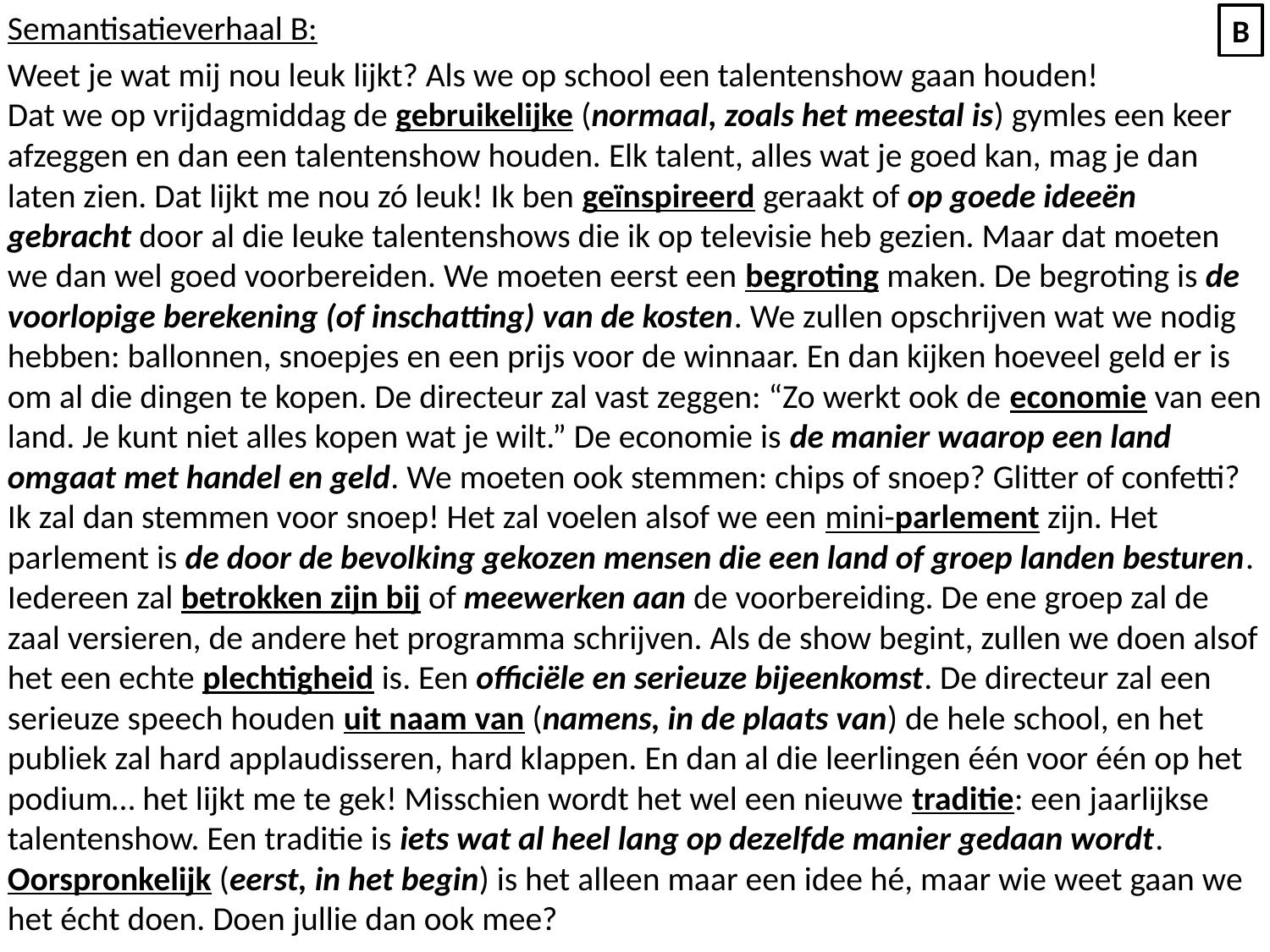

Semantisatieverhaal B:
Weet je wat mij nou leuk lijkt? Als we op school een talentenshow gaan houden!
Dat we op vrijdagmiddag de gebruikelijke (normaal, zoals het meestal is) gymles een keer afzeggen en dan een talentenshow houden. Elk talent, alles wat je goed kan, mag je dan laten zien. Dat lijkt me nou zó leuk! Ik ben geïnspireerd geraakt of op goede ideeën gebracht door al die leuke talentenshows die ik op televisie heb gezien. Maar dat moeten we dan wel goed voorbereiden. We moeten eerst een begroting maken. De begroting is de voorlopige berekening (of inschatting) van de kosten. We zullen opschrijven wat we nodig hebben: ballonnen, snoepjes en een prijs voor de winnaar. En dan kijken hoeveel geld er is om al die dingen te kopen. De directeur zal vast zeggen: “Zo werkt ook de economie van een land. Je kunt niet alles kopen wat je wilt.” De economie is de manier waarop een land omgaat met handel en geld. We moeten ook stemmen: chips of snoep? Glitter of confetti? Ik zal dan stemmen voor snoep! Het zal voelen alsof we een mini-parlement zijn. Het parlement is de door de bevolking gekozen mensen die een land of groep landen besturen. Iedereen zal betrokken zijn bij of meewerken aan de voorbereiding. De ene groep zal de zaal versieren, de andere het programma schrijven. Als de show begint, zullen we doen alsof het een echte plechtigheid is. Een officiële en serieuze bijeenkomst. De directeur zal een serieuze speech houden uit naam van (namens, in de plaats van) de hele school, en het publiek zal hard applaudisseren, hard klappen. En dan al die leerlingen één voor één op het podium… het lijkt me te gek! Misschien wordt het wel een nieuwe traditie: een jaarlijkse talentenshow. Een traditie is iets wat al heel lang op dezelfde manier gedaan wordt. Oorspronkelijk (eerst, in het begin) is het alleen maar een idee hé, maar wie weet gaan we het écht doen. Doen jullie dan ook mee?
B